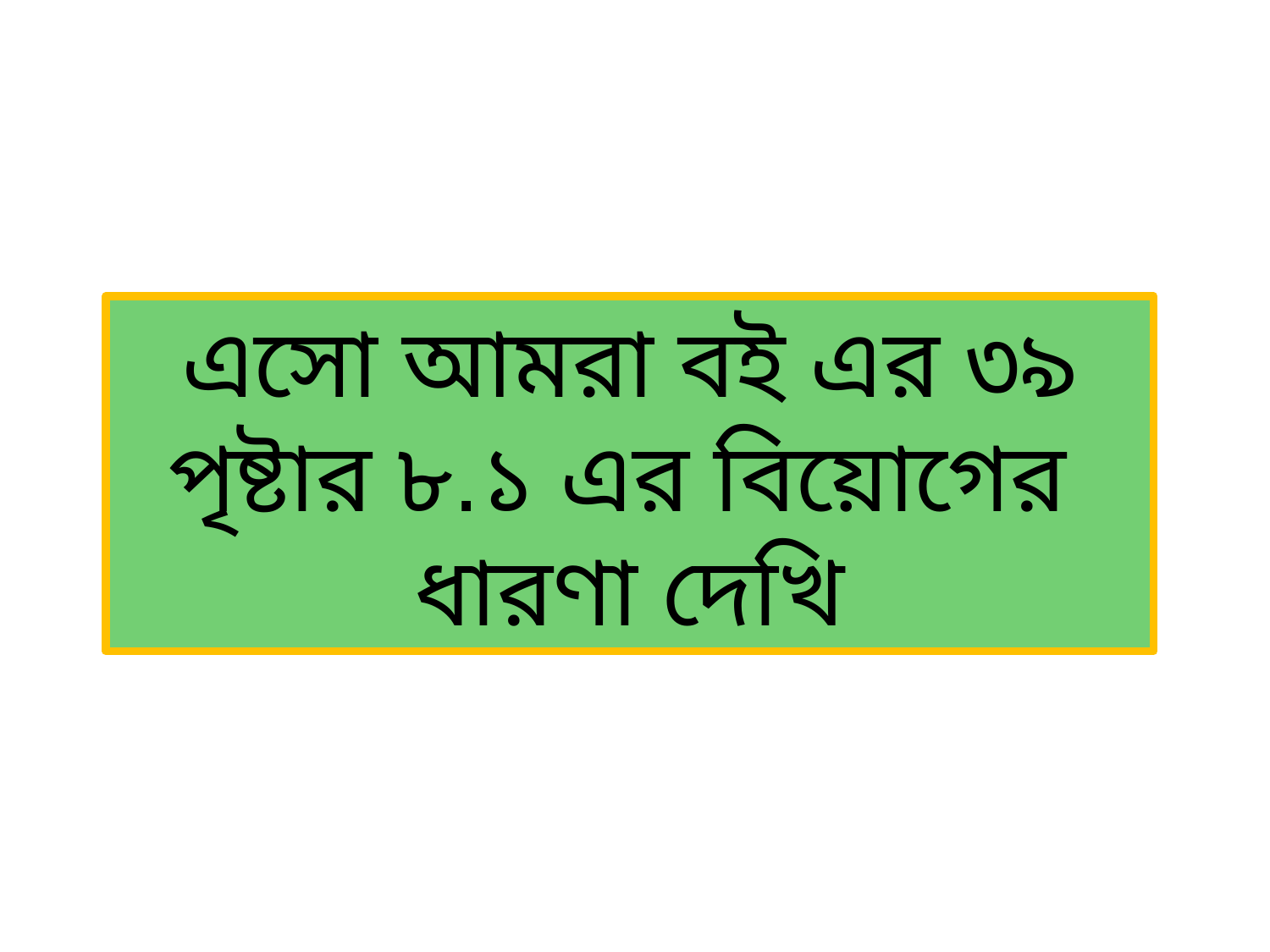

এসো আমরা বই এর ৩৯ পৃষ্টার ৮.১ এর বিয়োগের  ধারণা দেখি